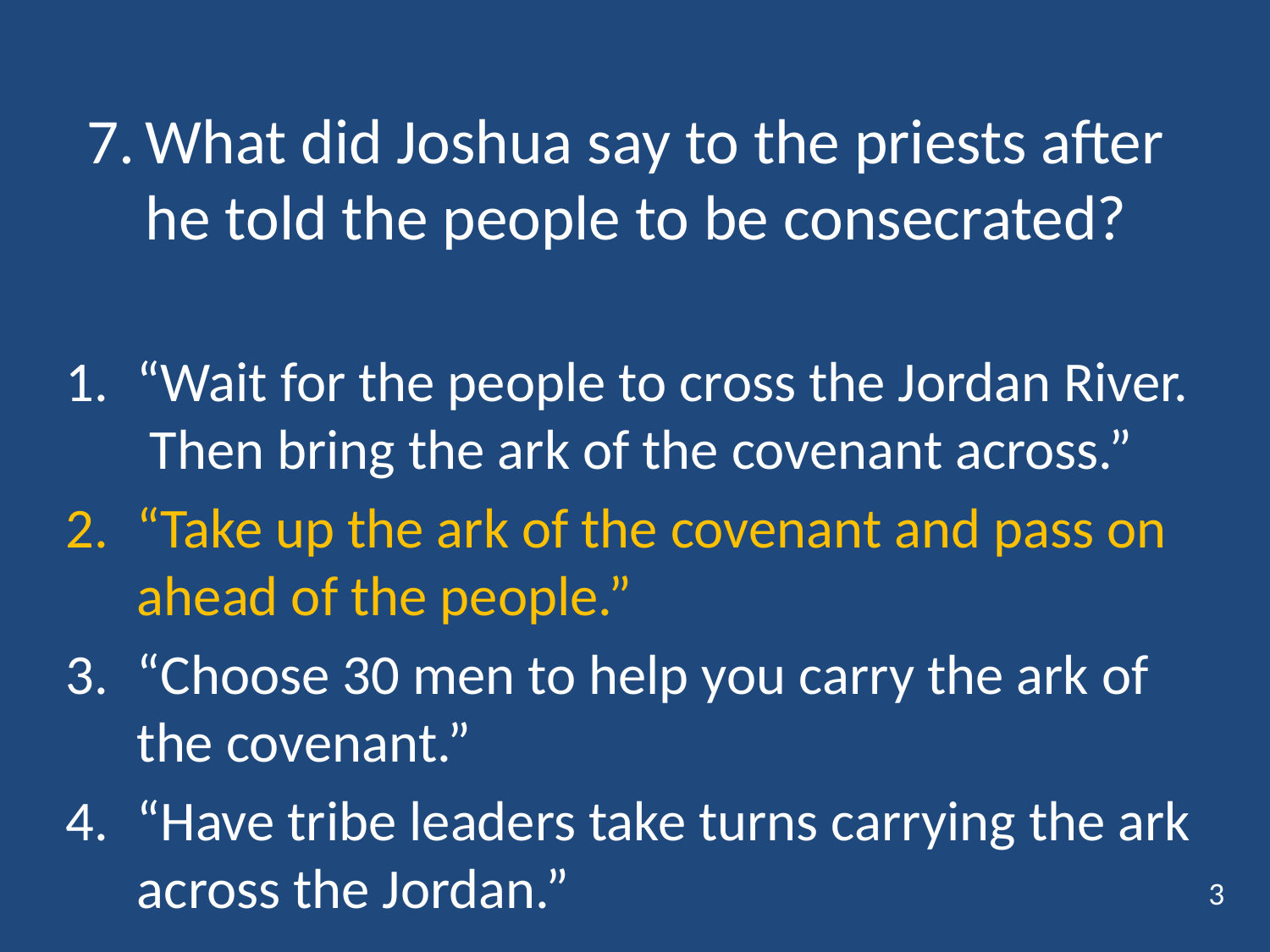

# 7.	What did Joshua say to the priests after he told the people to be consecrated?
“Wait for the people to cross the Jordan River.  Then bring the ark of the covenant across.”
“Take up the ark of the covenant and pass on ahead of the people.”
“Choose 30 men to help you carry the ark of the covenant.”
“Have tribe leaders take turns carrying the ark across the Jordan.”
3